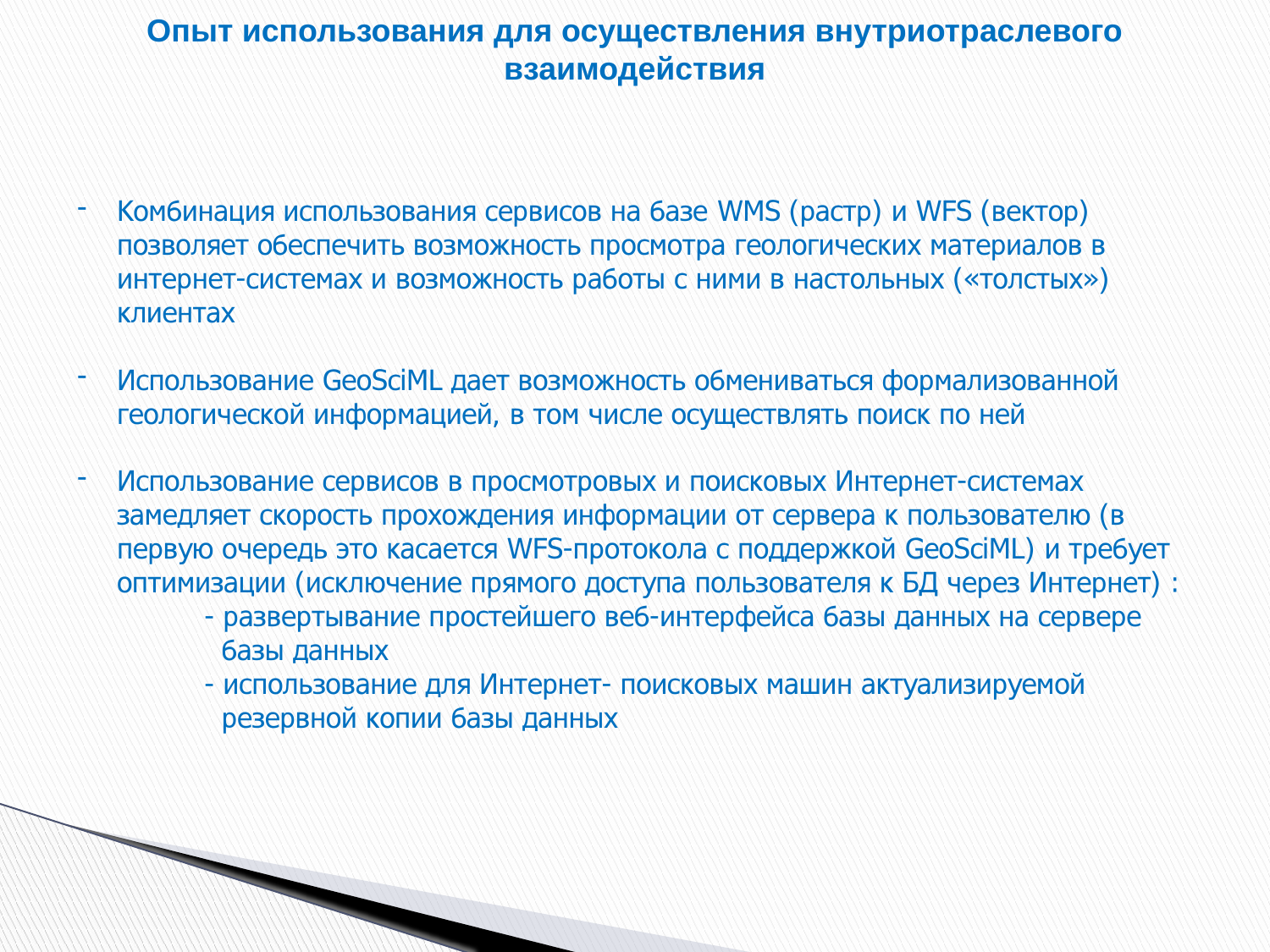

Опыт использования для осуществления внутриотраслевого взаимодействия

Комбинация использования сервисов на базе WMS (растр) и WFS (вектор) позволяет обеспечить возможность просмотра геологических материалов в интернет-системах и возможность работы с ними в настольных («толстых») клиентах

Использование GeoSciML дает возможность обмениваться формализованной геологической информацией, в том числе осуществлять поиск по ней

Использование сервисов в просмотровых и поисковых Интернет-системах замедляет скорость прохождения информации от сервера к пользователю (в первую очередь это касается WFS-протокола с поддержкой GeoSciML) и требует оптимизации (исключение прямого доступа пользователя к БД через Интернет) :
	- развертывание простейшего веб-интерфейса базы данных на сервере    	  базы данных
	- использование для Интернет- поисковых машин актуализируемой 	  резервной копии базы данных